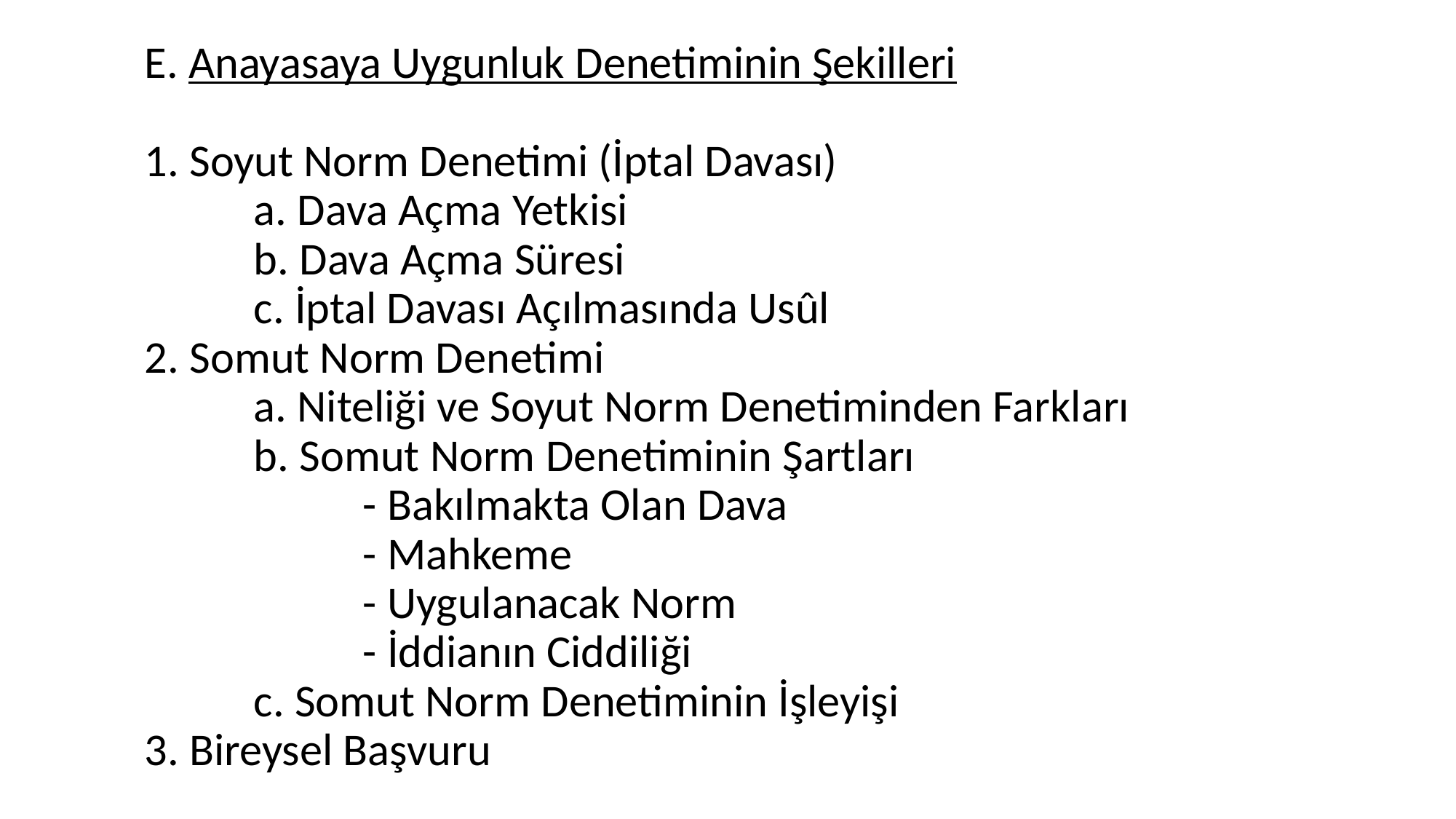

# E. Anayasaya Uygunluk Denetiminin Şekilleri 1. Soyut Norm Denetimi (İptal Davası) a. Dava Açma Yetkisi b. Dava Açma Süresi c. İptal Davası Açılmasında Usûl 2. Somut Norm Denetimi a. Niteliği ve Soyut Norm Denetiminden Farkları b. Somut Norm Denetiminin Şartları - Bakılmakta Olan Dava - Mahkeme - Uygulanacak Norm - İddianın Ciddiliği c. Somut Norm Denetiminin İşleyişi 3. Bireysel Başvuru